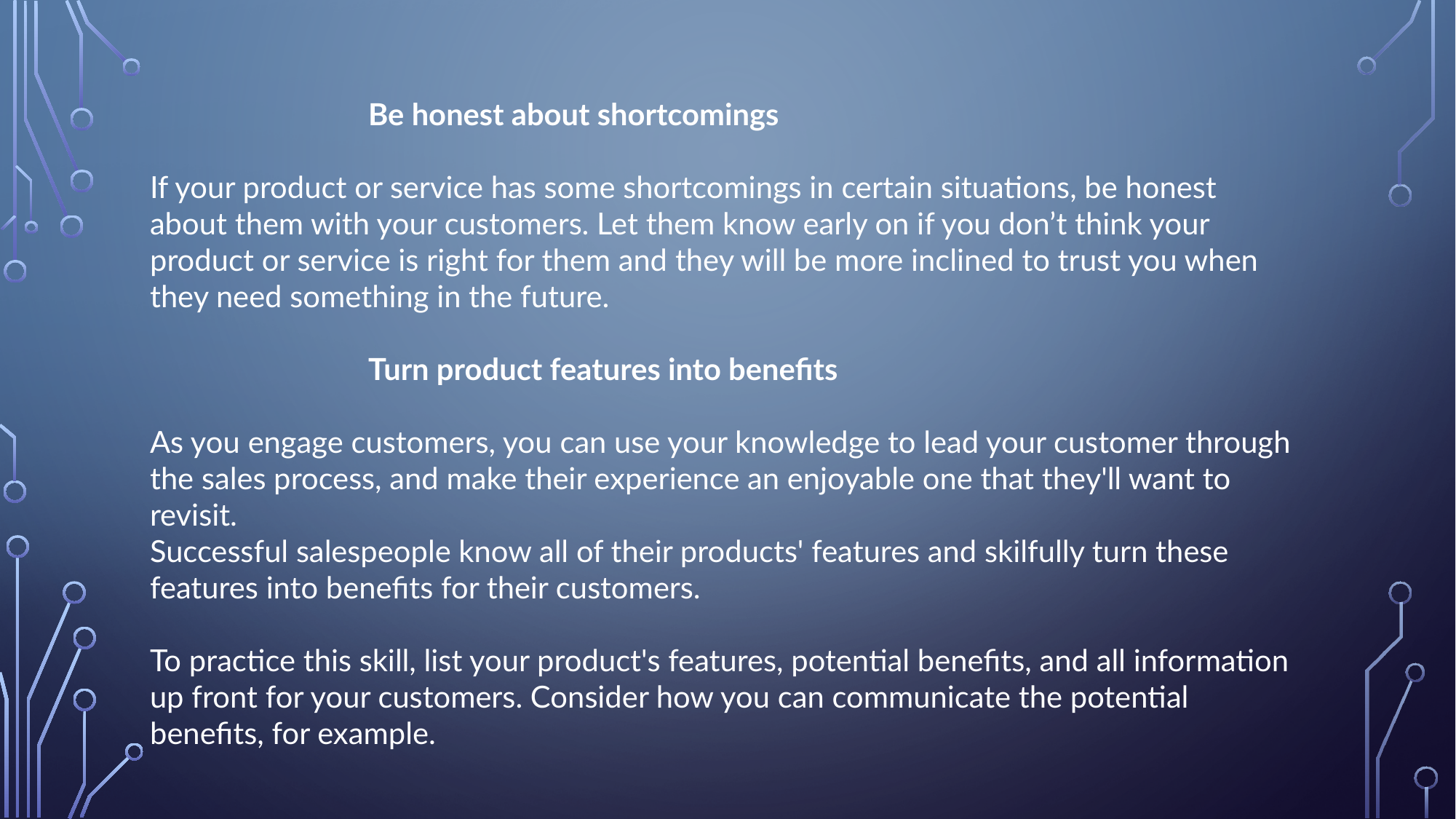

Be honest about shortcomings

If your product or service has some shortcomings in certain situations, be honest about them with your customers. Let them know early on if you don’t think your product or service is right for them and they will be more inclined to trust you when they need something in the future.

		Turn product features into benefits

As you engage customers, you can use your knowledge to lead your customer through the sales process, and make their experience an enjoyable one that they'll want to revisit.
Successful salespeople know all of their products' features and skilfully turn these features into benefits for their customers.

To practice this skill, list your product's features, potential benefits, and all information up front for your customers. Consider how you can communicate the potential benefits, for example.